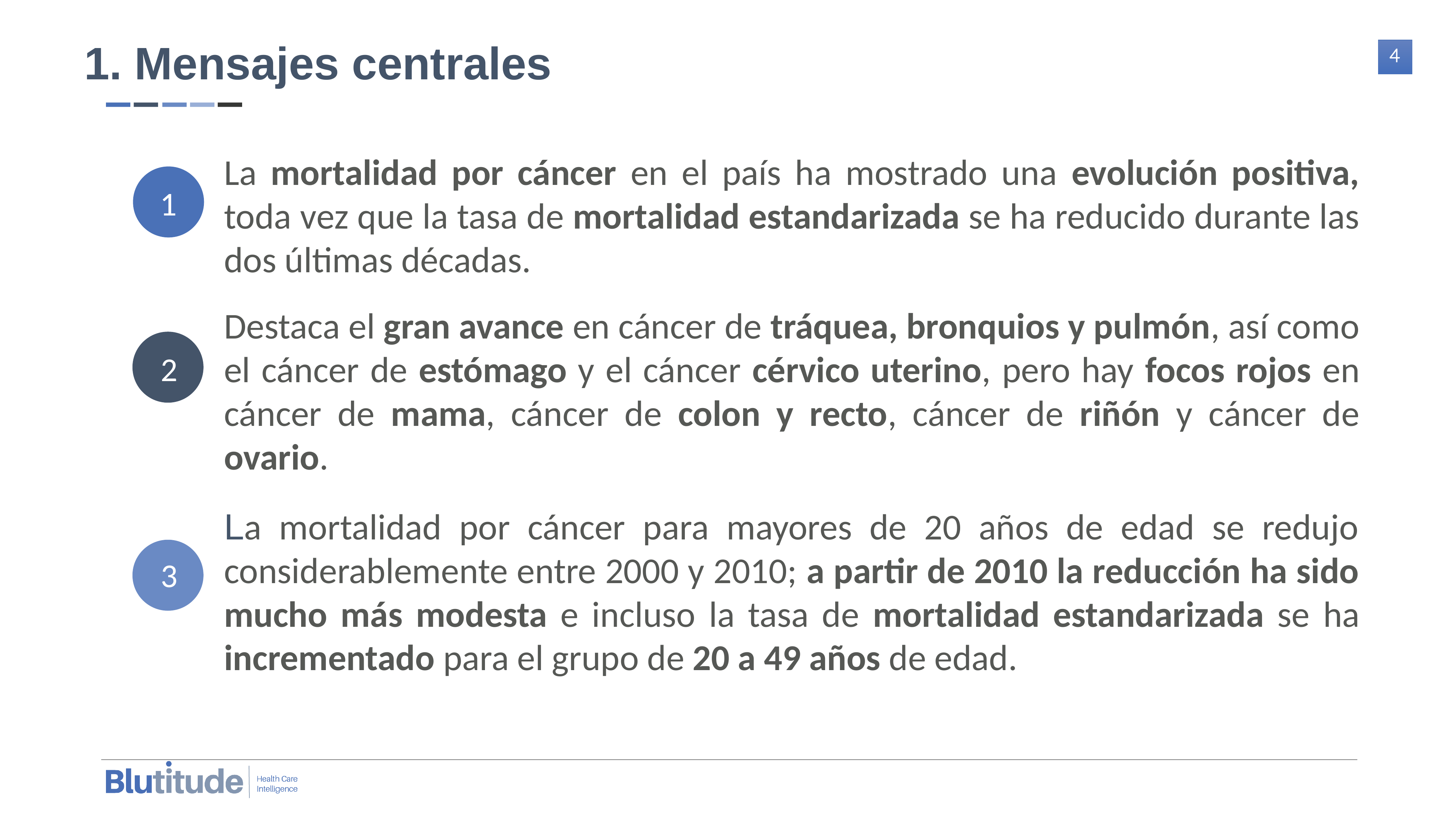

1. Mensajes centrales

La mortalidad por cáncer en el país ha mostrado una evolución positiva, toda vez que la tasa de mortalidad estandarizada se ha reducido durante las dos últimas décadas.

1
Destaca el gran avance en cáncer de tráquea, bronquios y pulmón, así como el cáncer de estómago y el cáncer cérvico uterino, pero hay focos rojos en cáncer de mama, cáncer de colon y recto, cáncer de riñón y cáncer de ovario.

2
La mortalidad por cáncer para mayores de 20 años de edad se redujo considerablemente entre 2000 y 2010; a partir de 2010 la reducción ha sido mucho más modesta e incluso la tasa de mortalidad estandarizada se ha incrementado para el grupo de 20 a 49 años de edad.

3